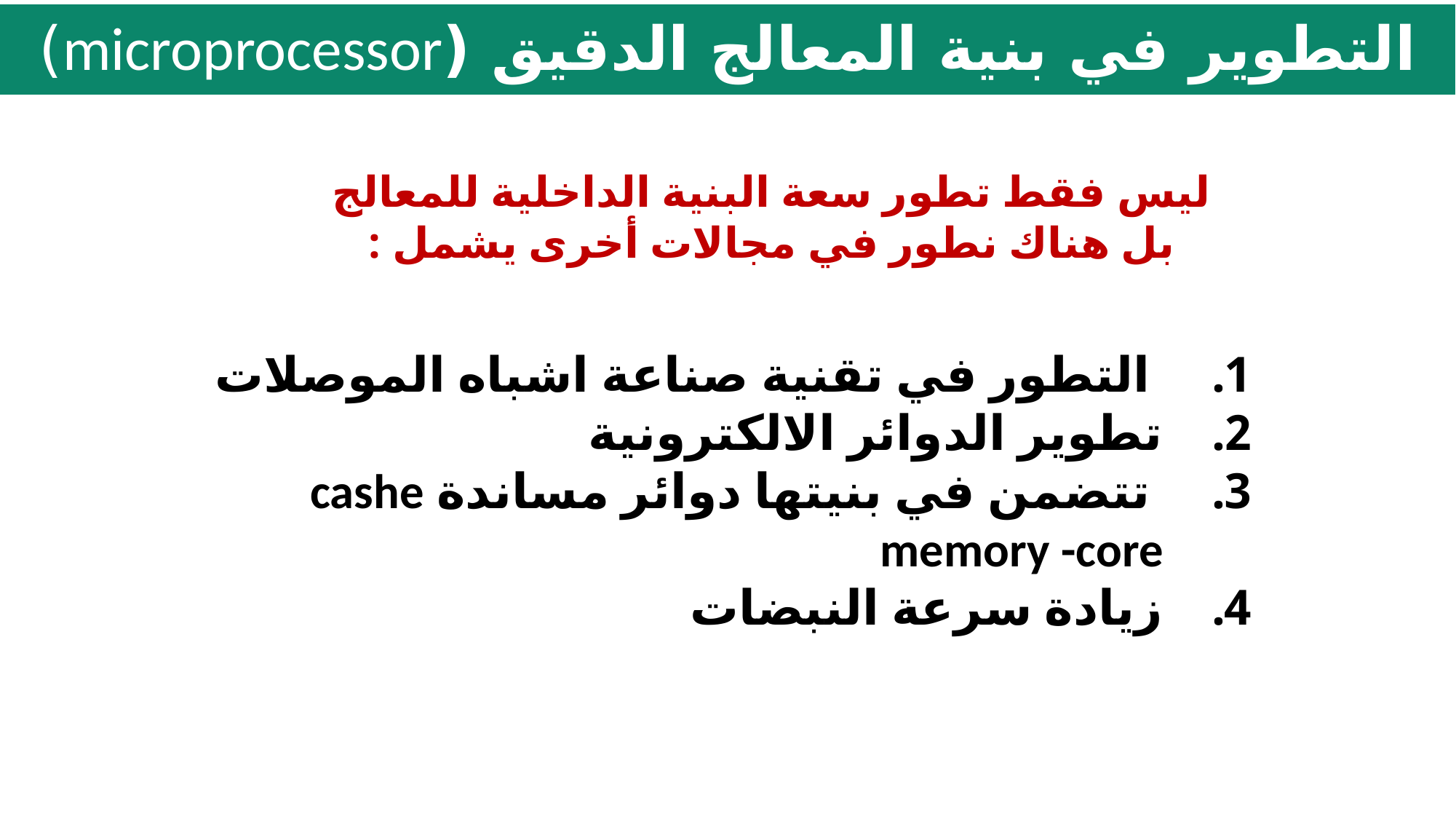

التطوير في بنية المعالج الدقيق (microprocessor)
ليس فقط تطور سعة البنية الداخلية للمعالج بل هناك نطور في مجالات أخرى يشمل :
 التطور في تقنية صناعة اشباه الموصلات
تطوير الدوائر الالكترونية
 تتضمن في بنيتها دوائر مساندة cashe memory -core
زيادة سرعة النبضات